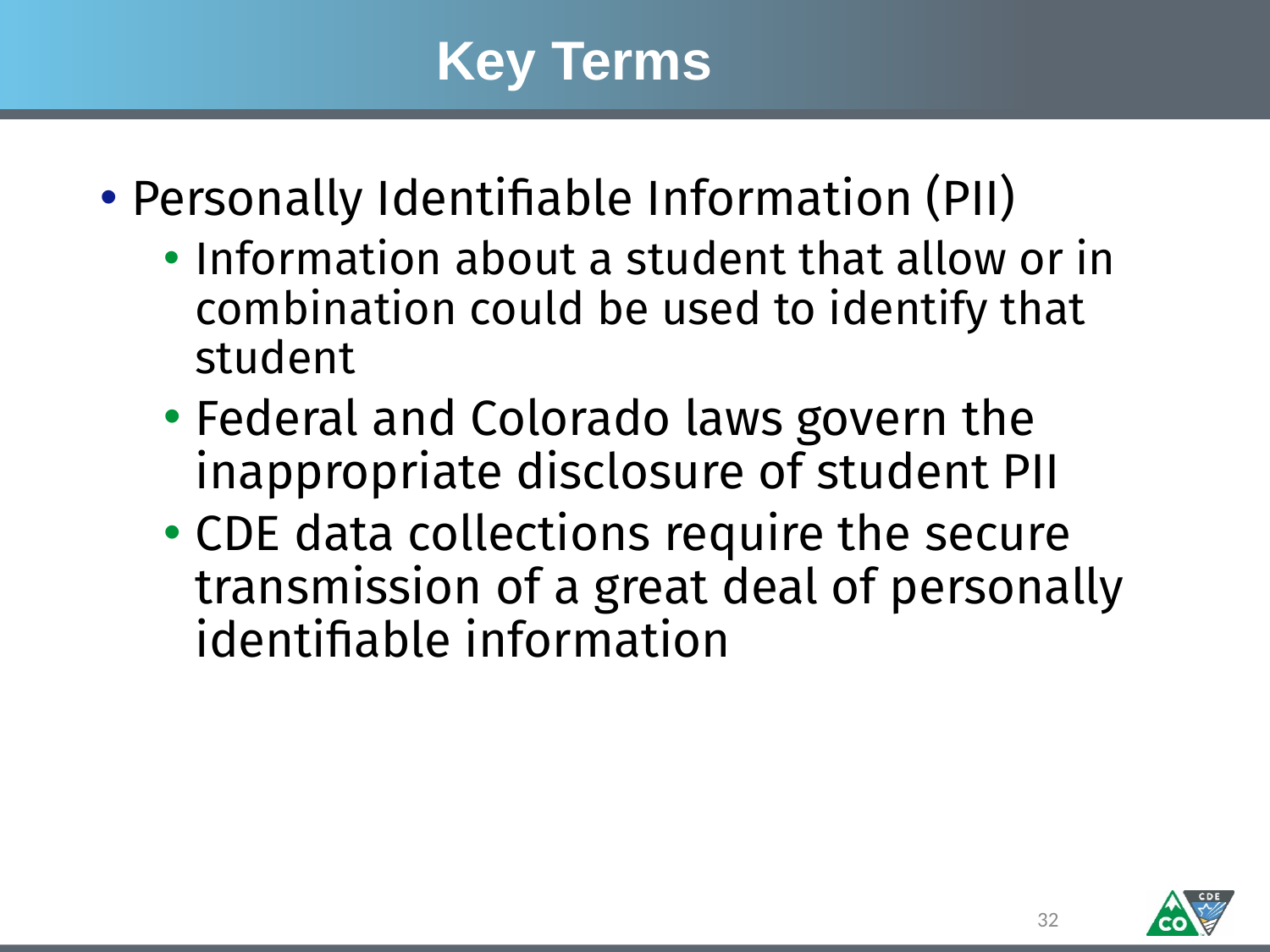

# Key Terms
Personally Identifiable Information (PII)
Information about a student that allow or in combination could be used to identify that student
Federal and Colorado laws govern the inappropriate disclosure of student PII
CDE data collections require the secure transmission of a great deal of personally identifiable information